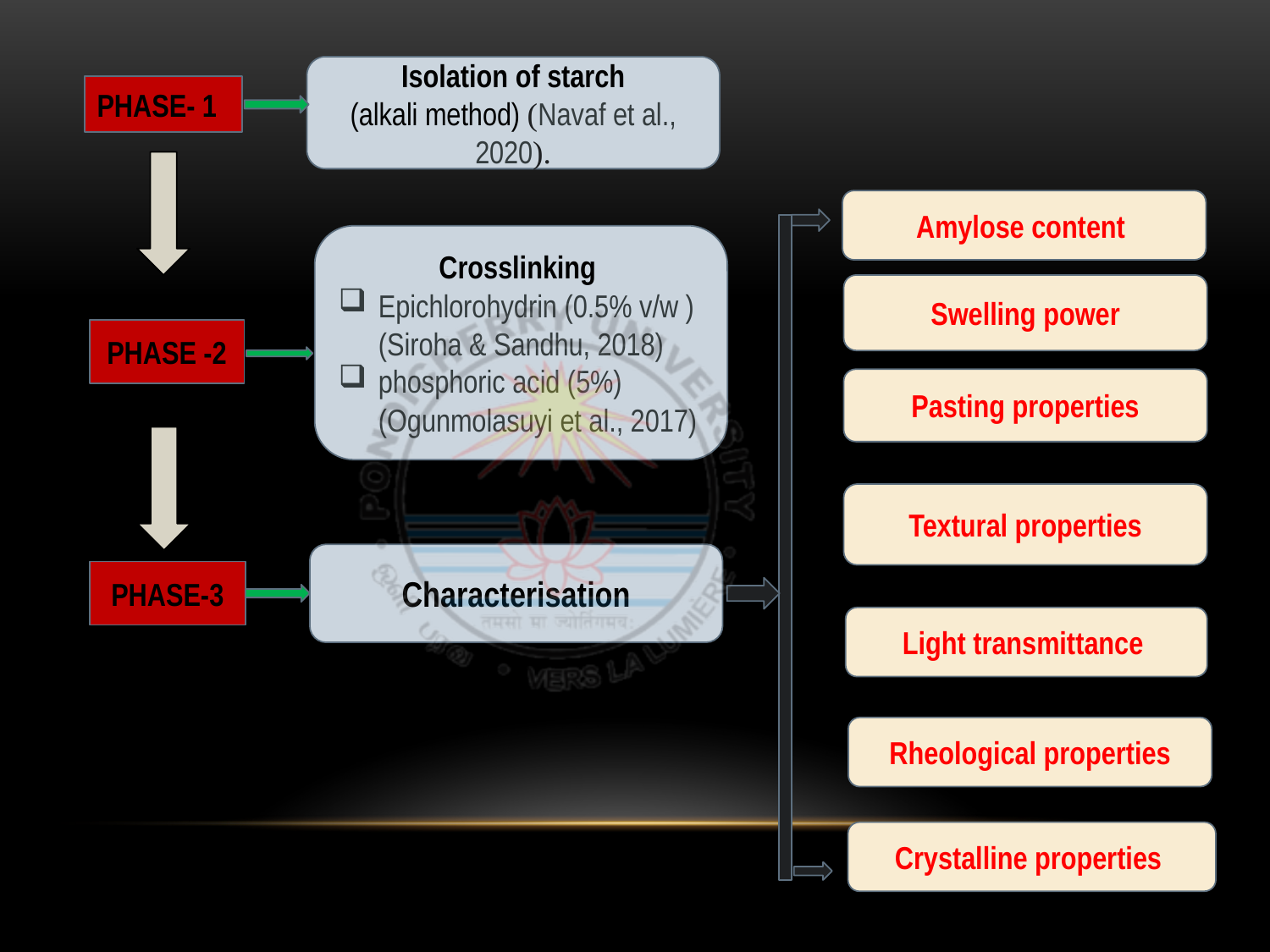

Isolation of starch
(alkali method) (Navaf et al., 2020).
PHASE- 1

Amylose content
Swelling power
Pasting properties
Textural properties
Light transmittance
Rheological properties
Crystalline properties

Crosslinking
Epichlorohydrin (0.5% v/w ) (Siroha & Sandhu, 2018)
phosphoric acid (5%)(Ogunmolasuyi et al., 2017)
PHASE -2

Characterisation
PHASE-3